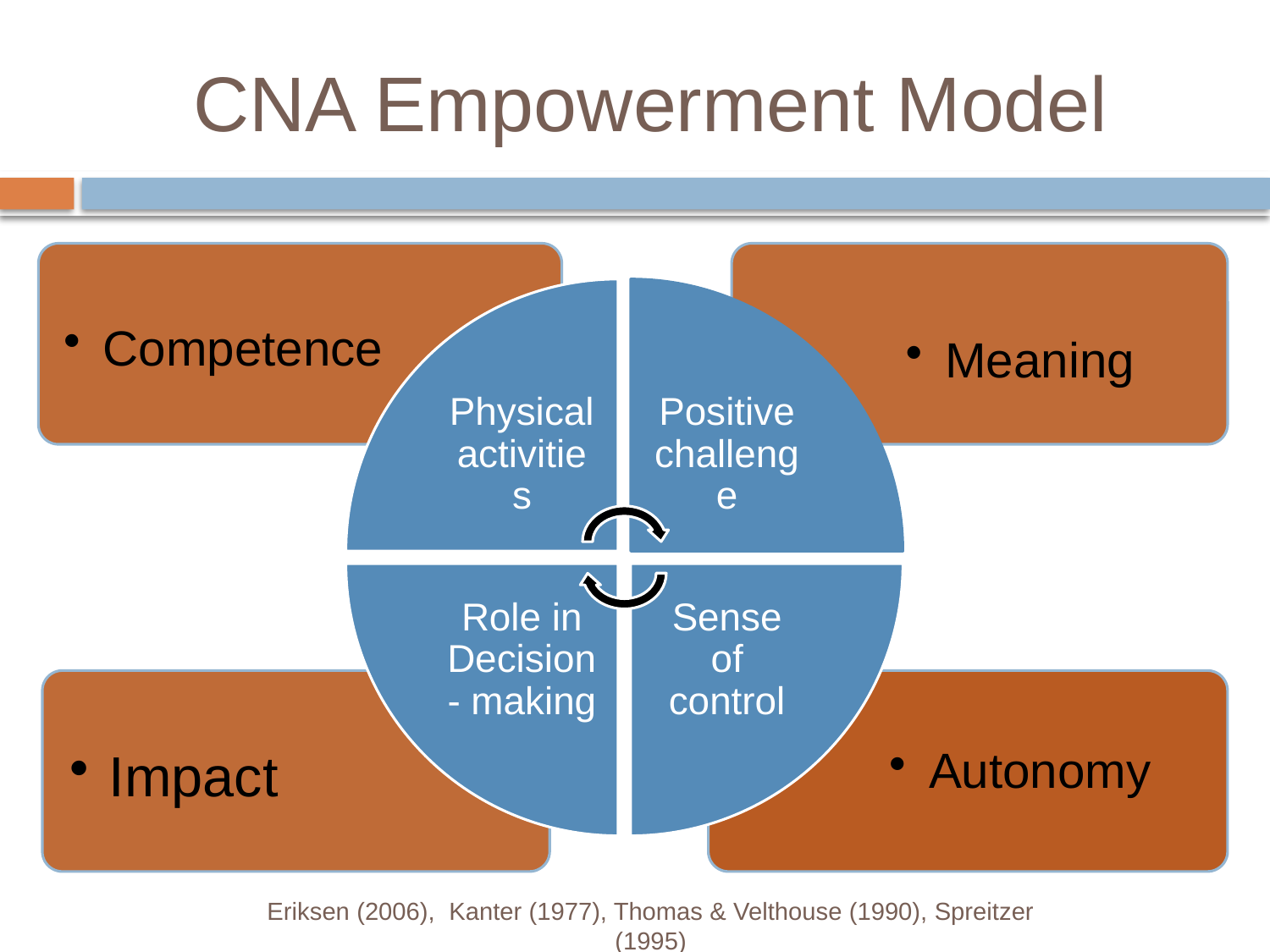

# CNA Empowerment Model
Autonomy
Impact

Meaning

Competence
Physical activities
Positive challenge
Sense of control
Role in Decision- making
Eriksen (2006),  Kanter (1977), Thomas & Velthouse (1990), Spreitzer (1995)